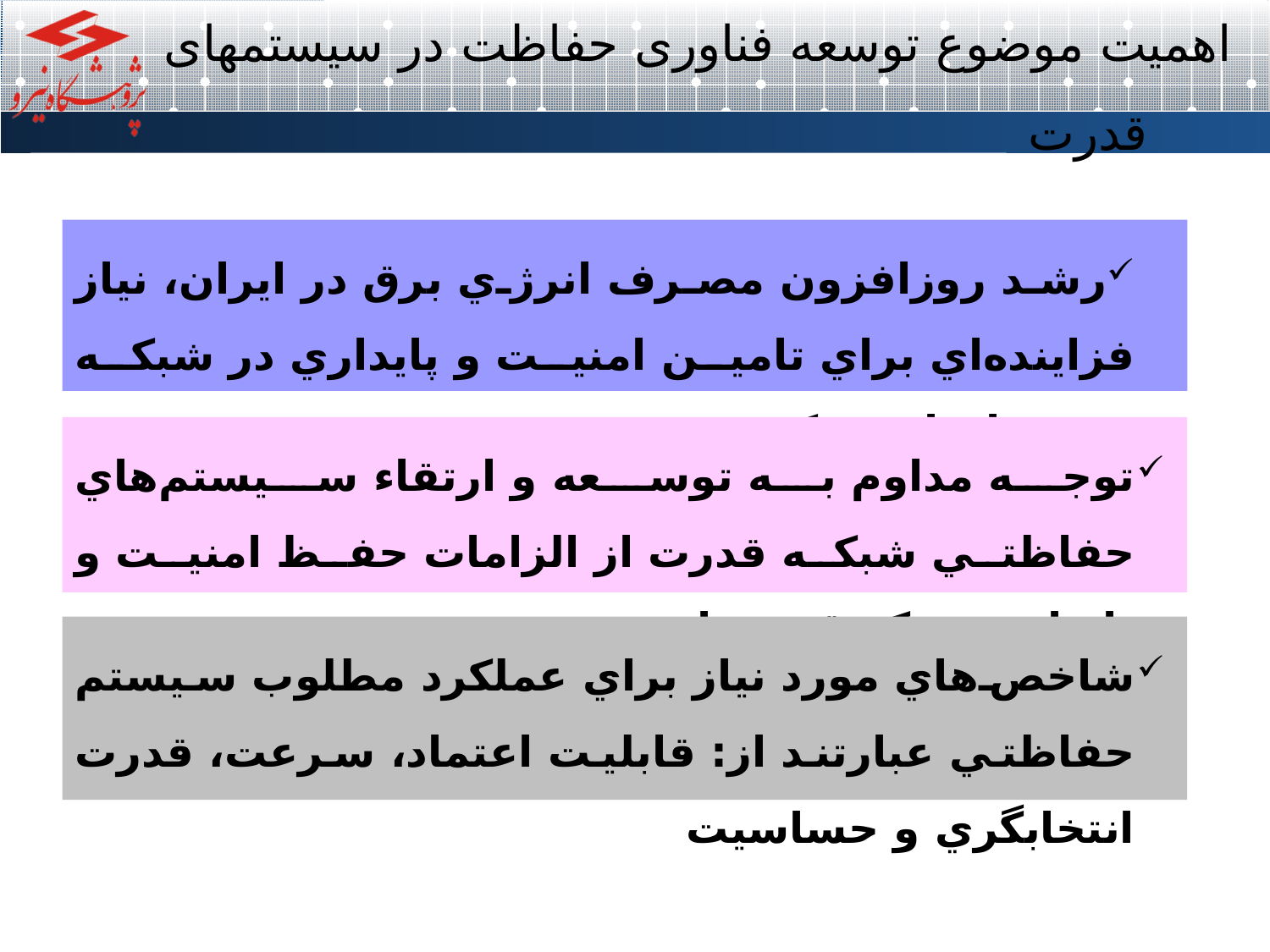

# اهمیت موضوع توسعه فناوری حفاظت در سیستمهای قدرت
رشد روزافزون مصرف انرژي برق در ايران، نياز فزاينده‌اي براي تامين امنيت و پايداري در شبكه قدرت ايجاد مي‌كند.
توجه مداوم به توسعه و ارتقاء سيستم‌هاي حفاظتي شبكه قدرت از الزامات حفظ امنيت و پايداري شبكه قدرت است.
شاخص‌هاي مورد نياز براي عملكرد مطلوب سيستم حفاظتي عبارتند از: قابليت اعتماد، سرعت، قدرت انتخابگري و حساسيت